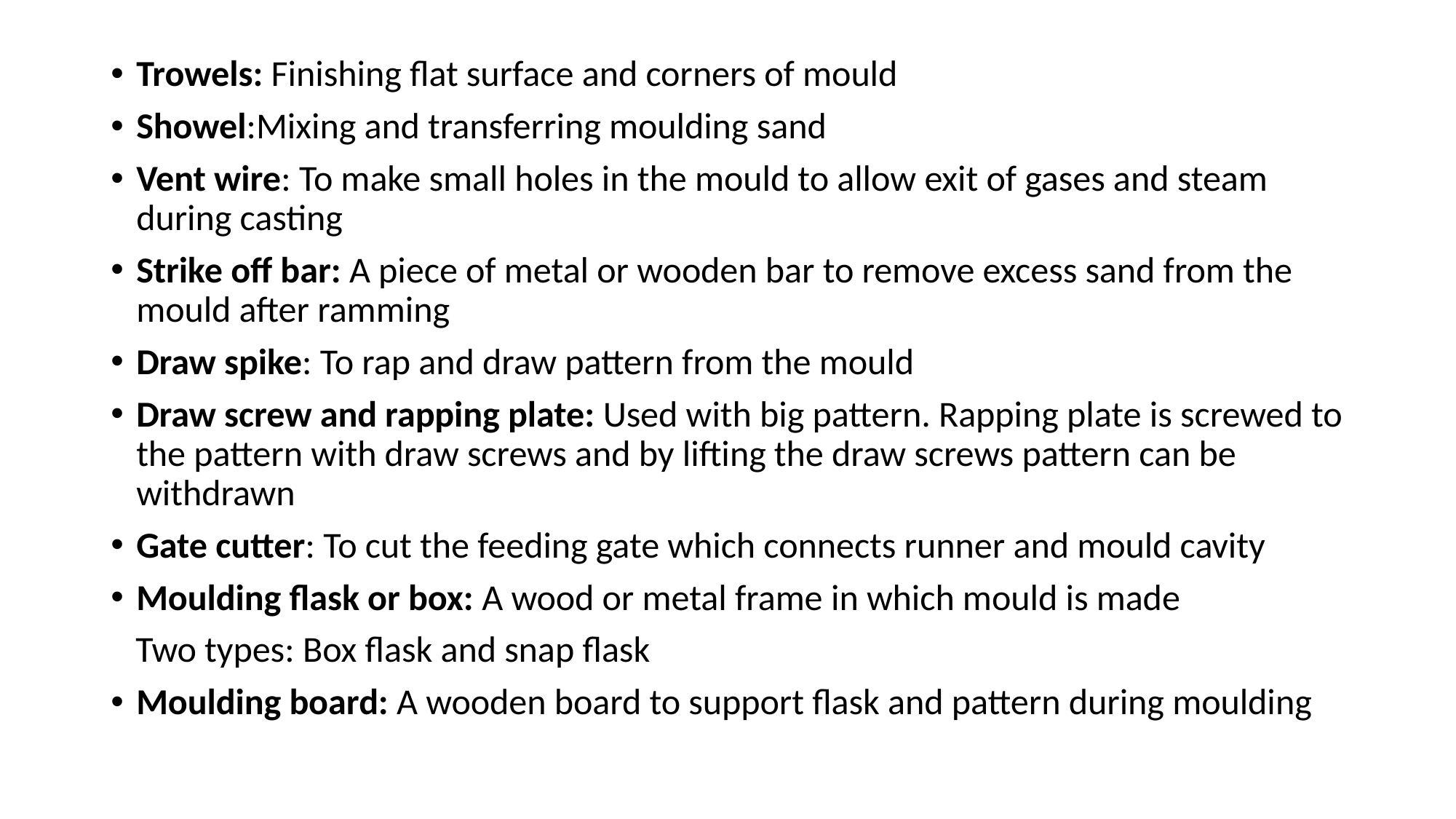

Trowels: Finishing flat surface and corners of mould
Showel:Mixing and transferring moulding sand
Vent wire: To make small holes in the mould to allow exit of gases and steam during casting
Strike off bar: A piece of metal or wooden bar to remove excess sand from the mould after ramming
Draw spike: To rap and draw pattern from the mould
Draw screw and rapping plate: Used with big pattern. Rapping plate is screwed to the pattern with draw screws and by lifting the draw screws pattern can be withdrawn
Gate cutter: To cut the feeding gate which connects runner and mould cavity
Moulding flask or box: A wood or metal frame in which mould is made
   Two types: Box flask and snap flask
Moulding board: A wooden board to support flask and pattern during moulding